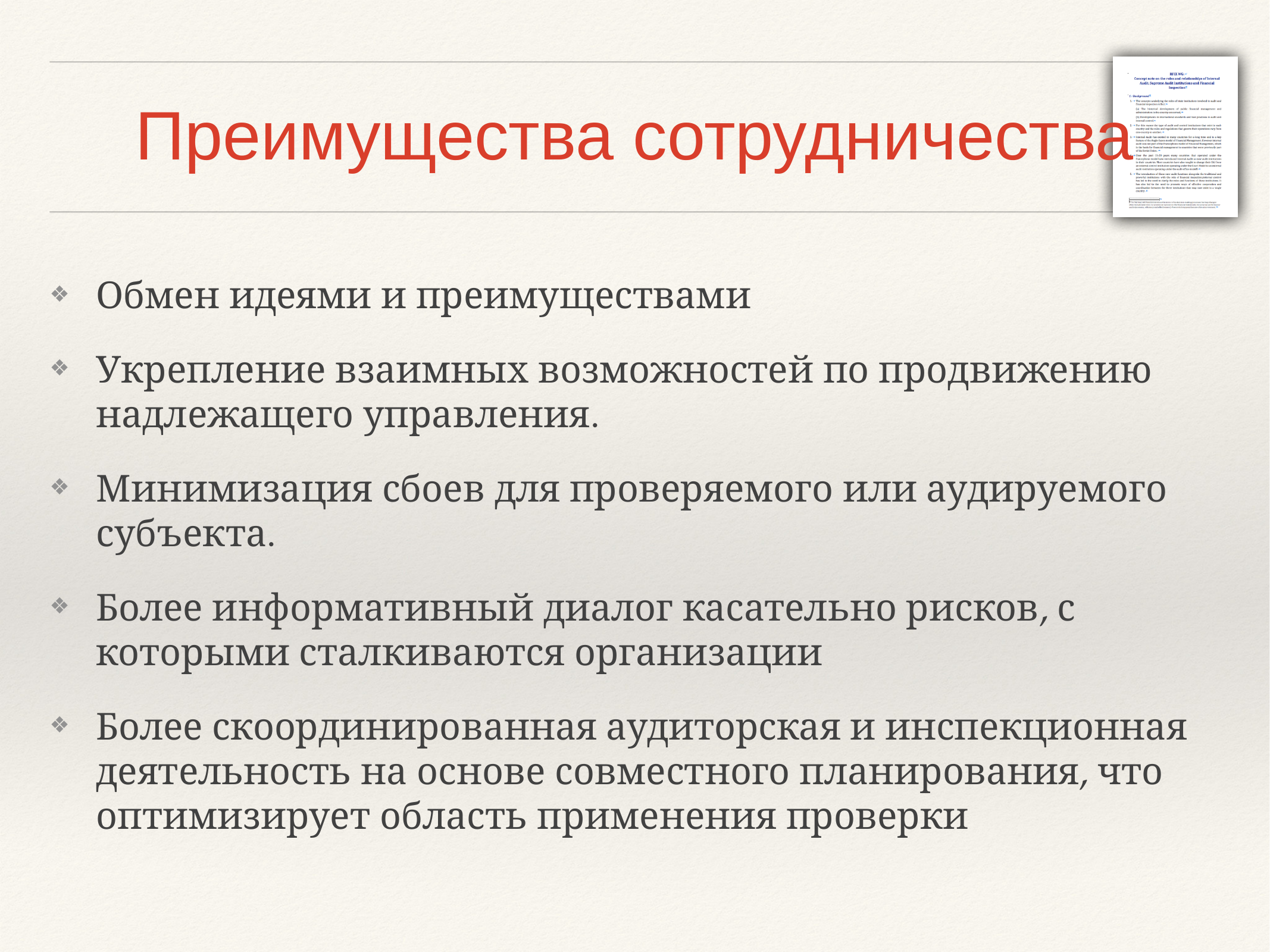

# Преимущества сотрудничества
Обмен идеями и преимуществами
Укрепление взаимных возможностей по продвижению надлежащего управления.
Минимизация сбоев для проверяемого или аудируемого субъекта.
Более информативный диалог касательно рисков, с которыми сталкиваются организации
Более скоординированная аудиторская и инспекционная деятельность на основе совместного планирования, что оптимизирует область применения проверки